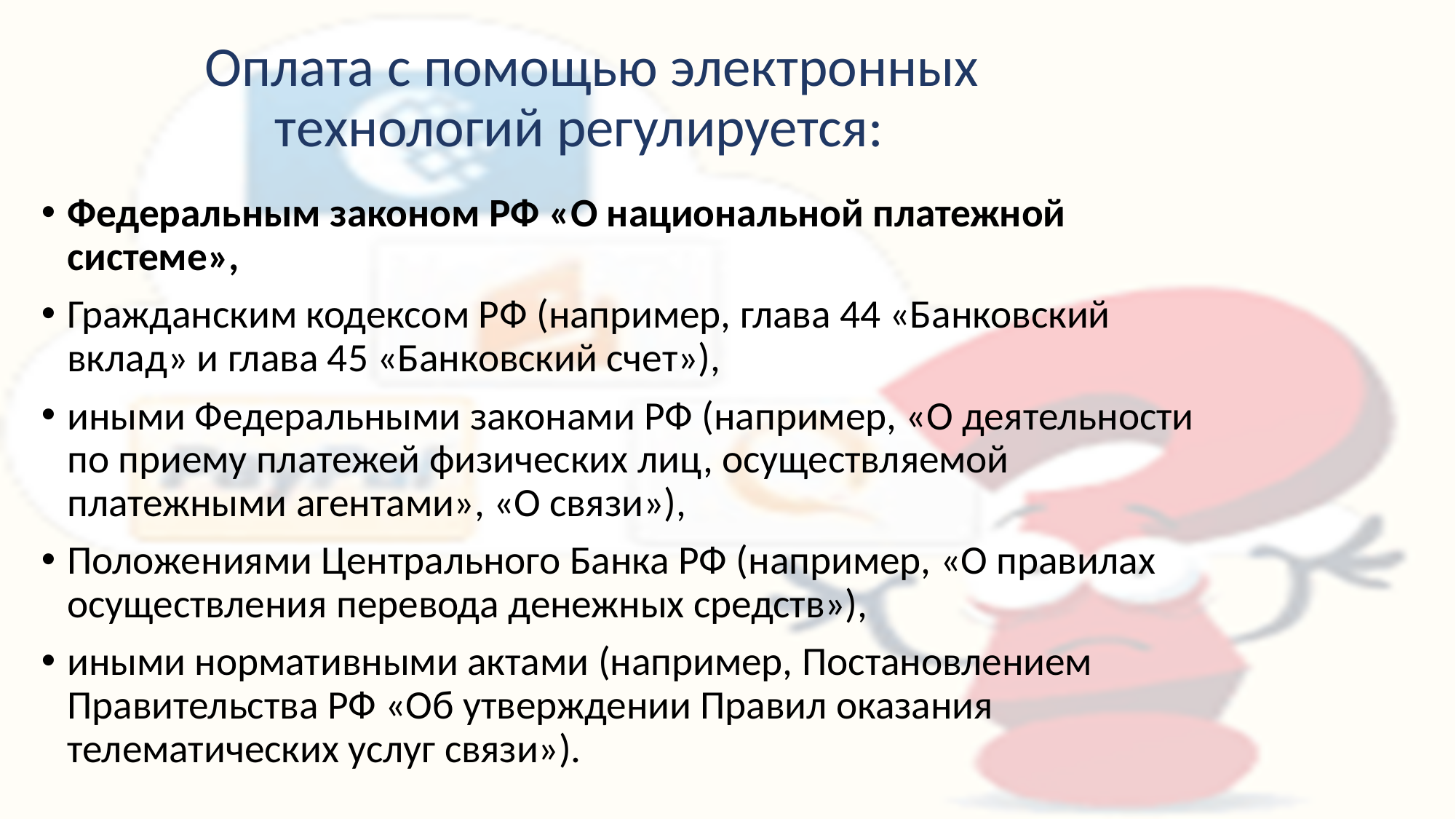

# Оплата с помощью электронных технологий регулируется:
Федеральным законом РФ «О национальной платежной системе»,
Гражданским кодексом РФ (например, глава 44 «Банковский вклад» и глава 45 «Банковский счет»),
иными Федеральными законами РФ (например, «О деятельности по приему платежей физических лиц, осуществляемой платежными агентами», «О связи»),
Положениями Центрального Банка РФ (например, «О правилах осуществления перевода денежных средств»),
иными нормативными актами (например, Постановлением Правительства РФ «Об утверждении Правил оказания телематических услуг связи»).